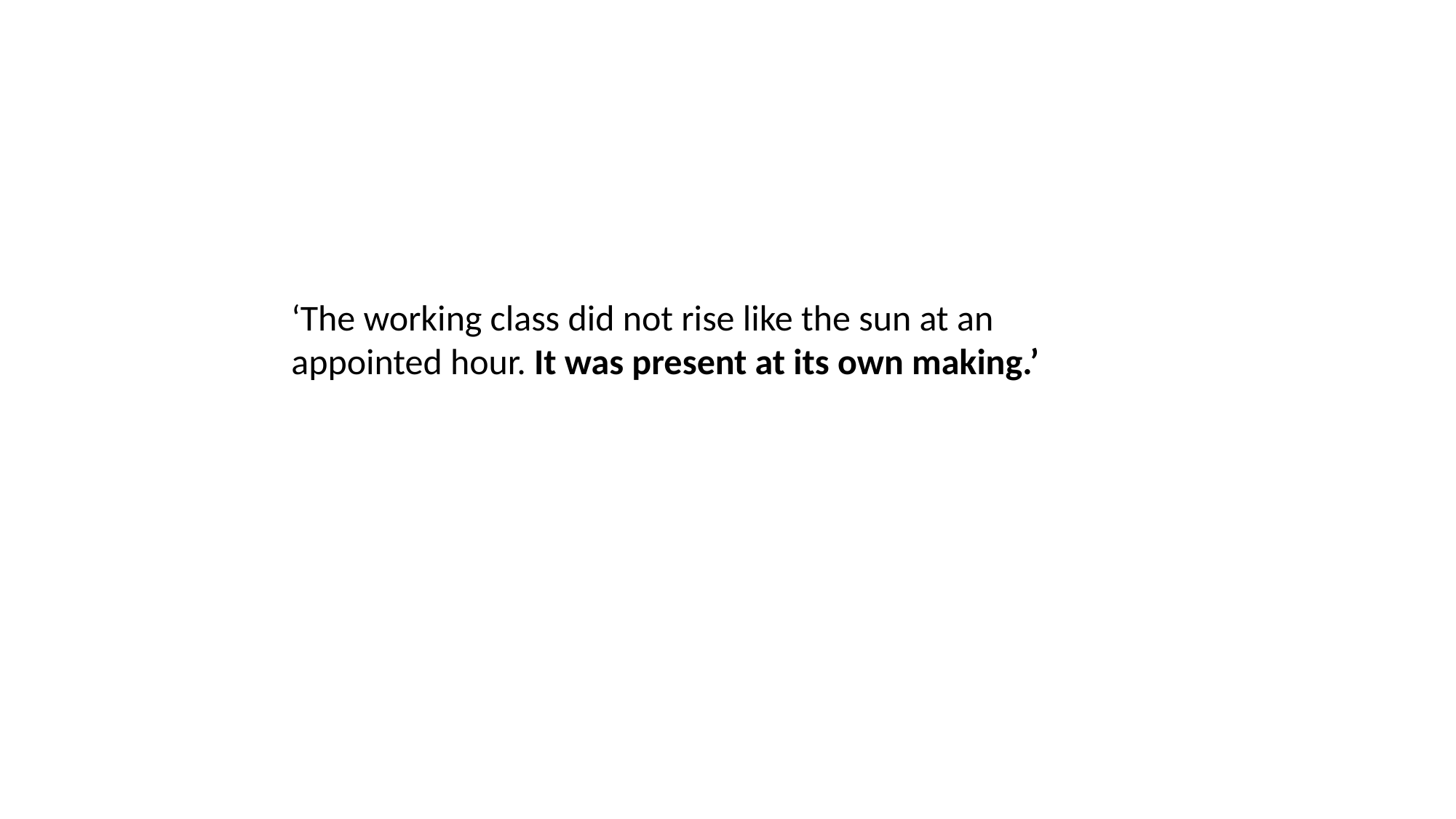

‘The working class did not rise like the sun at an appointed hour. It was present at its own making.’